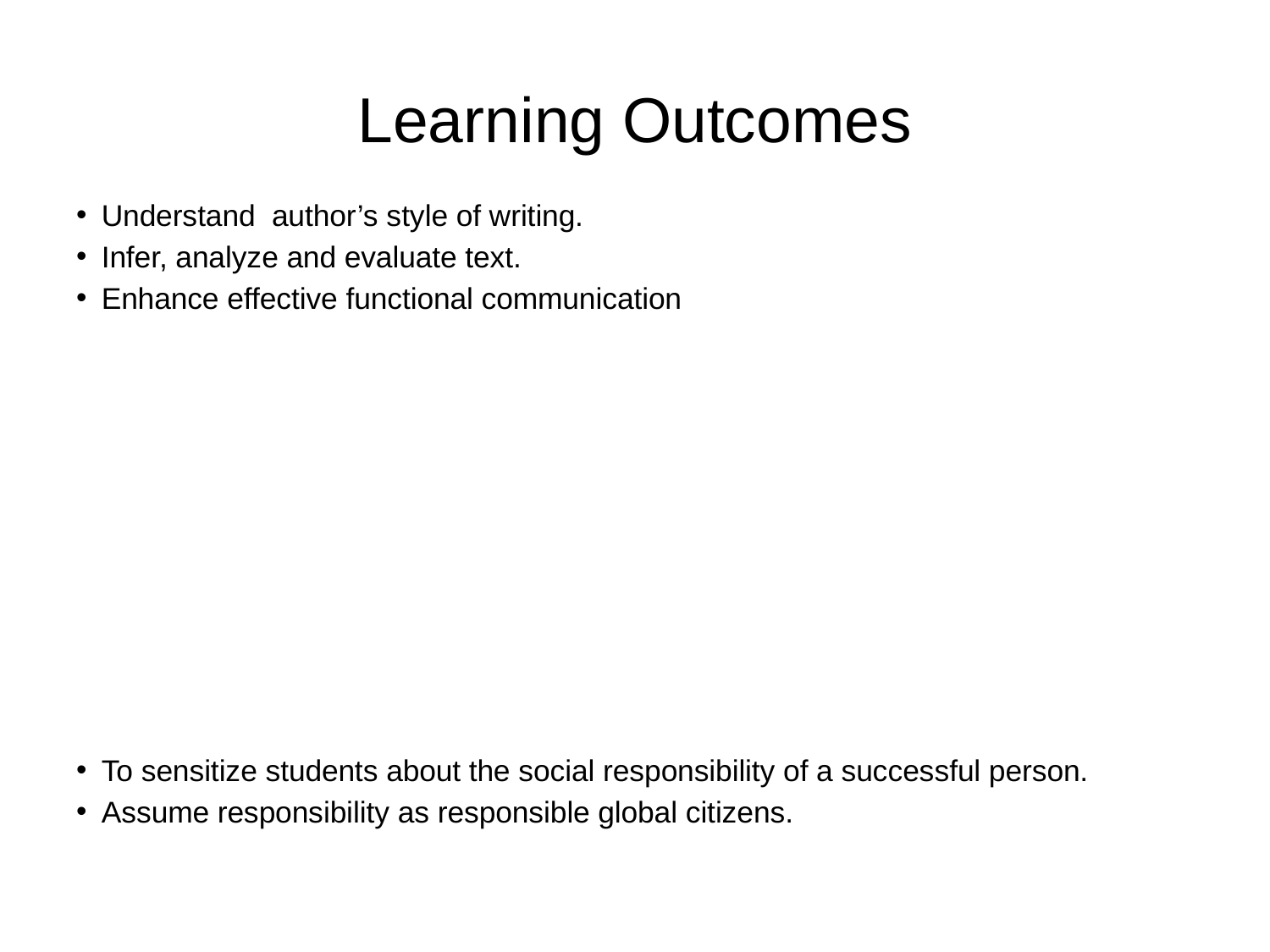

# Learning Outcomes

Understand  author’s style of writing.
Infer, analyze and evaluate text.
Enhance effective functional communication
To sensitize students about the social responsibility of a successful person.
Assume responsibility as responsible global citizens.